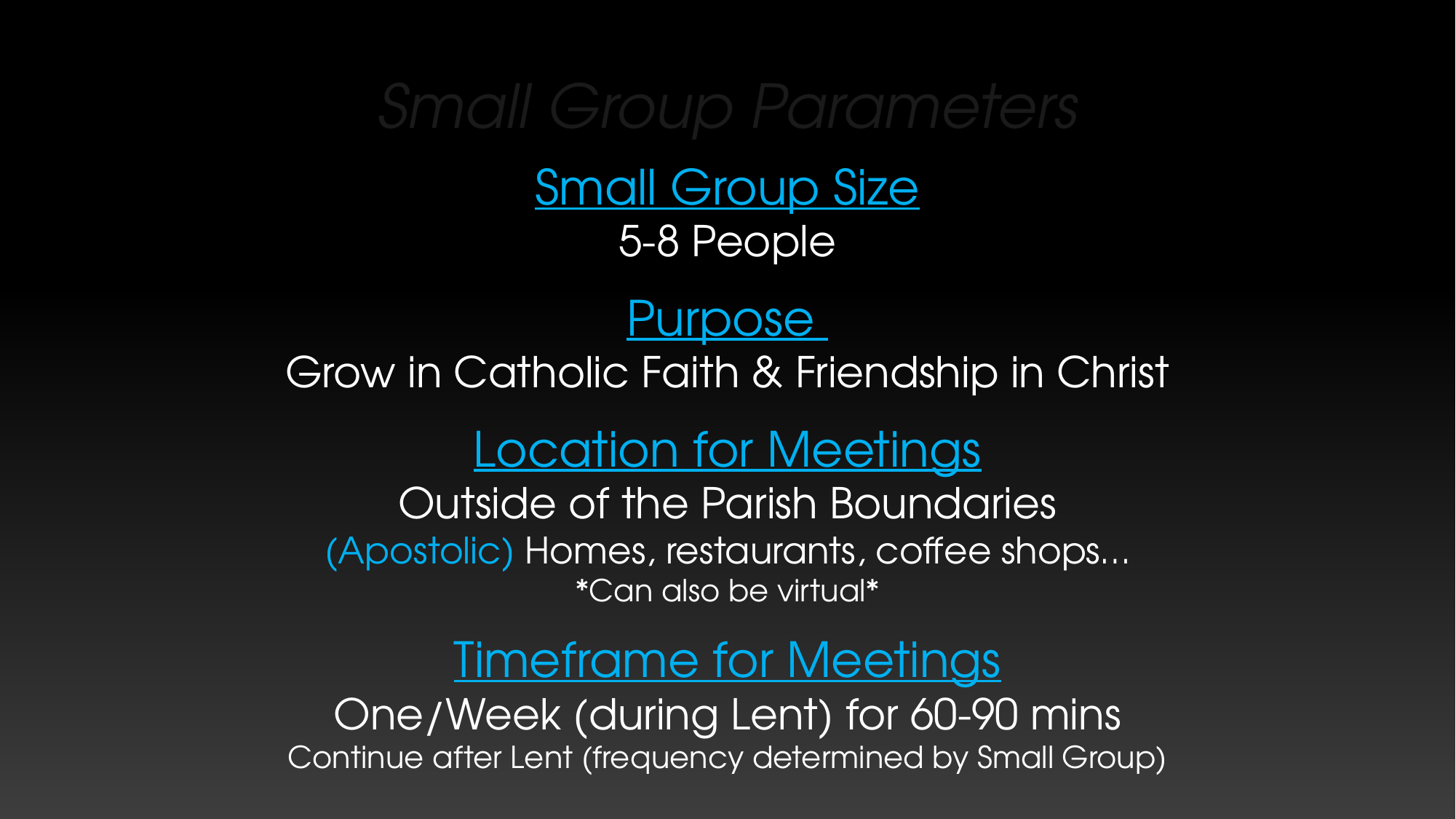

# Small Group Parameters
Small Group Size
5-8 People

Purpose
Grow in Catholic Faith & Friendship in Christ

Location for Meetings
Outside of the Parish Boundaries
(Apostolic) Homes, restaurants, coffee shops…
*Can also be virtual*

Timeframe for Meetings
One/Week (during Lent) for 60-90 mins
Continue after Lent (frequency determined by Small Group)